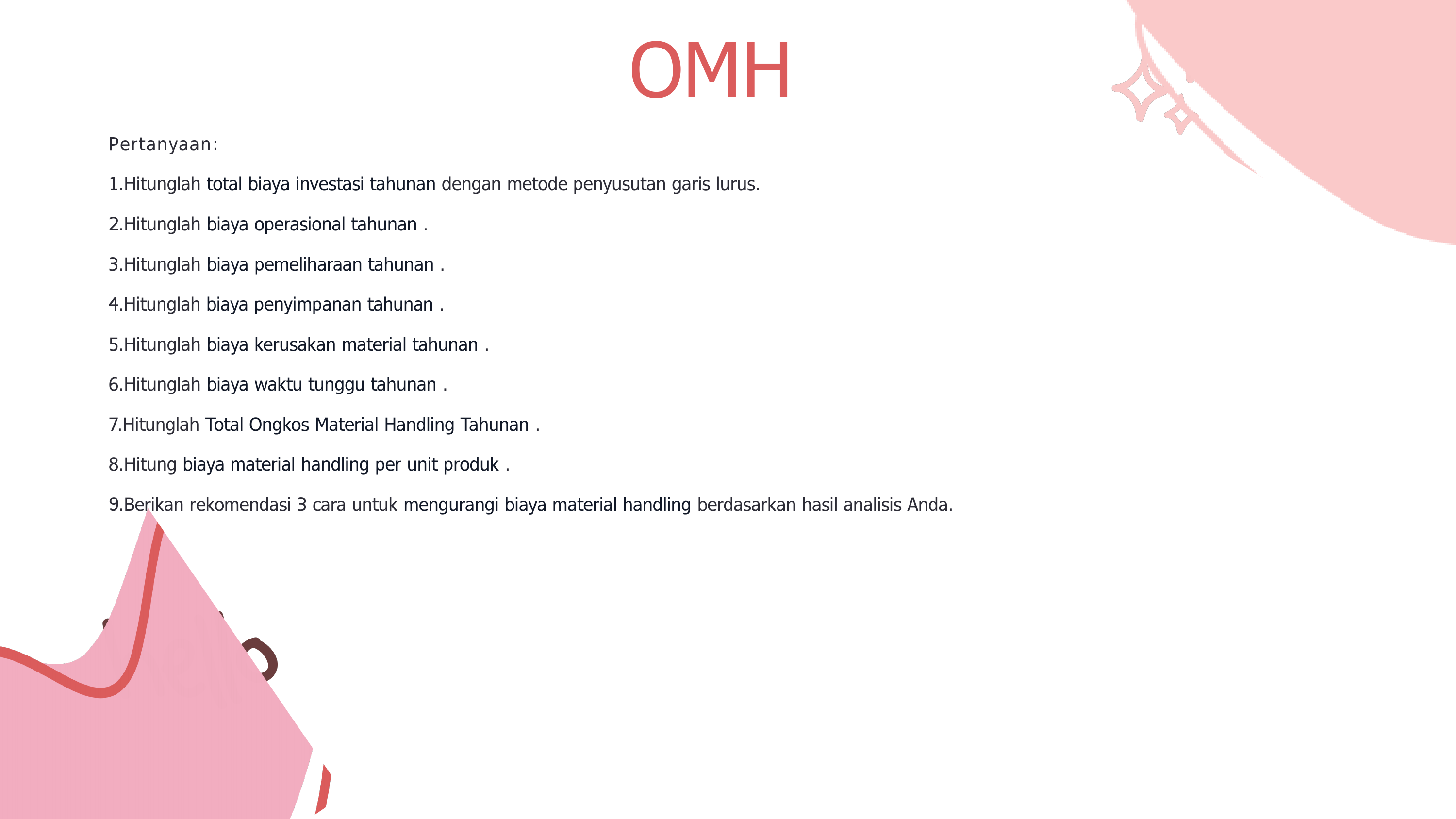

OMH

Pertanyaan:
Hitunglah total biaya investasi tahunan dengan metode penyusutan garis lurus.
Hitunglah biaya operasional tahunan .
Hitunglah biaya pemeliharaan tahunan .
Hitunglah biaya penyimpanan tahunan .
Hitunglah biaya kerusakan material tahunan .
Hitunglah biaya waktu tunggu tahunan .
Hitunglah Total Ongkos Material Handling Tahunan .
Hitung biaya material handling per unit produk .
Berikan rekomendasi 3 cara untuk mengurangi biaya material handling berdasarkan hasil analisis Anda.